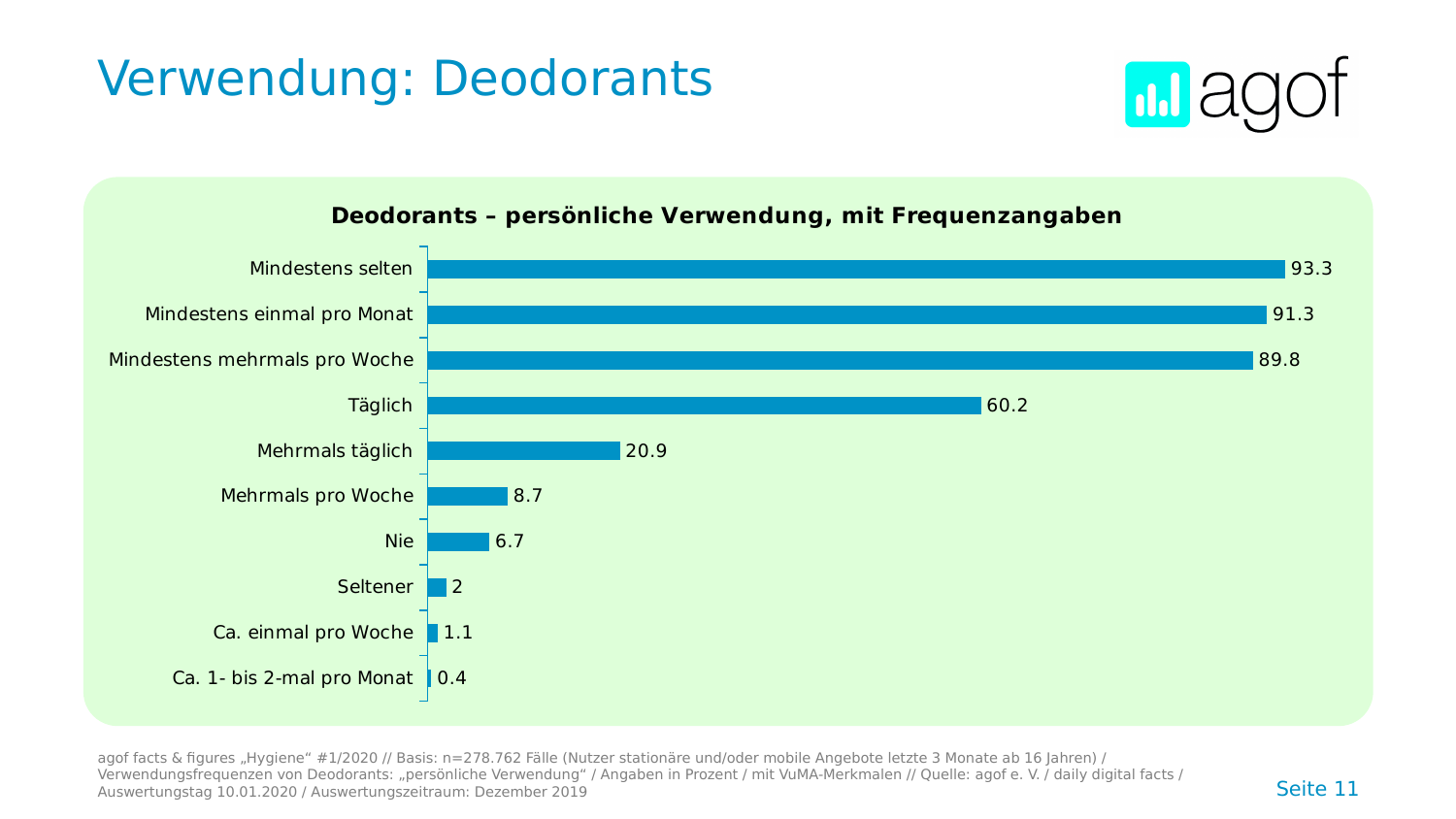

# Verwendung: Deodorants

### Chart: Deodorants – persönliche Verwendung, mit Frequenzangaben

| Category | Basis |
|---|---|
| Mindestens selten | 93.3 |
| Mindestens einmal pro Monat | 91.3 |
| Mindestens mehrmals pro Woche | 89.8 |
| Täglich | 60.2 |
| Mehrmals täglich | 20.9 |
| Mehrmals pro Woche | 8.7 |
| Nie | 6.7 |
| Seltener | 2.0 |
| Ca. einmal pro Woche | 1.1 |
| Ca. 1- bis 2-mal pro Monat | 0.4 |
agof facts & figures „Hygiene“ #1/2020 // Basis: n=278.762 Fälle (Nutzer stationäre und/oder mobile Angebote letzte 3 Monate ab 16 Jahren) / Verwendungsfrequenzen von Deodorants: „persönliche Verwendung“ / Angaben in Prozent / mit VuMA-Merkmalen // Quelle: agof e. V. / daily digital facts / Auswertungstag 10.01.2020 / Auswertungszeitraum: Dezember 2019